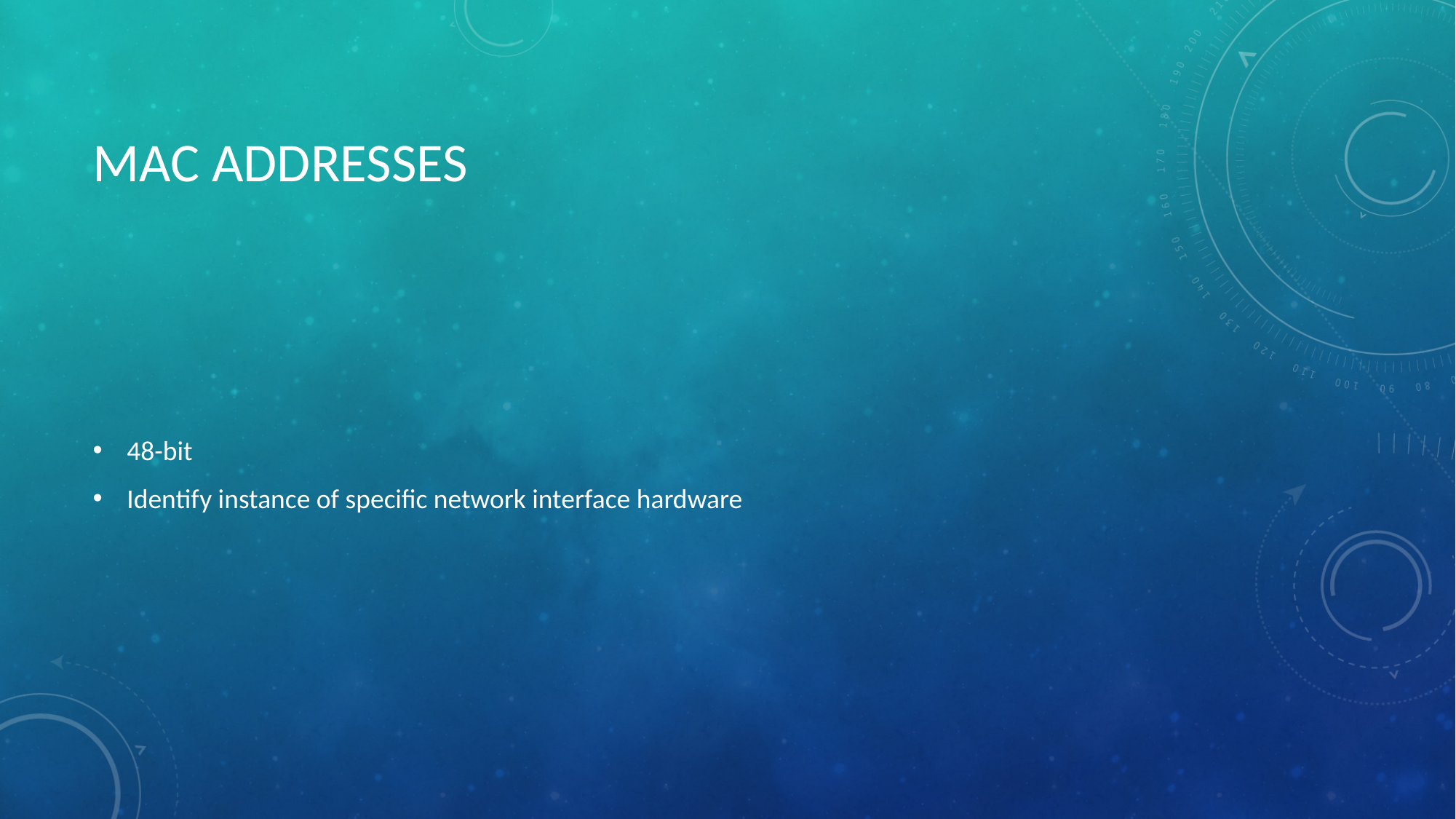

# MAC ADDRESSES
48-bit
Identify instance of specific network interface hardware